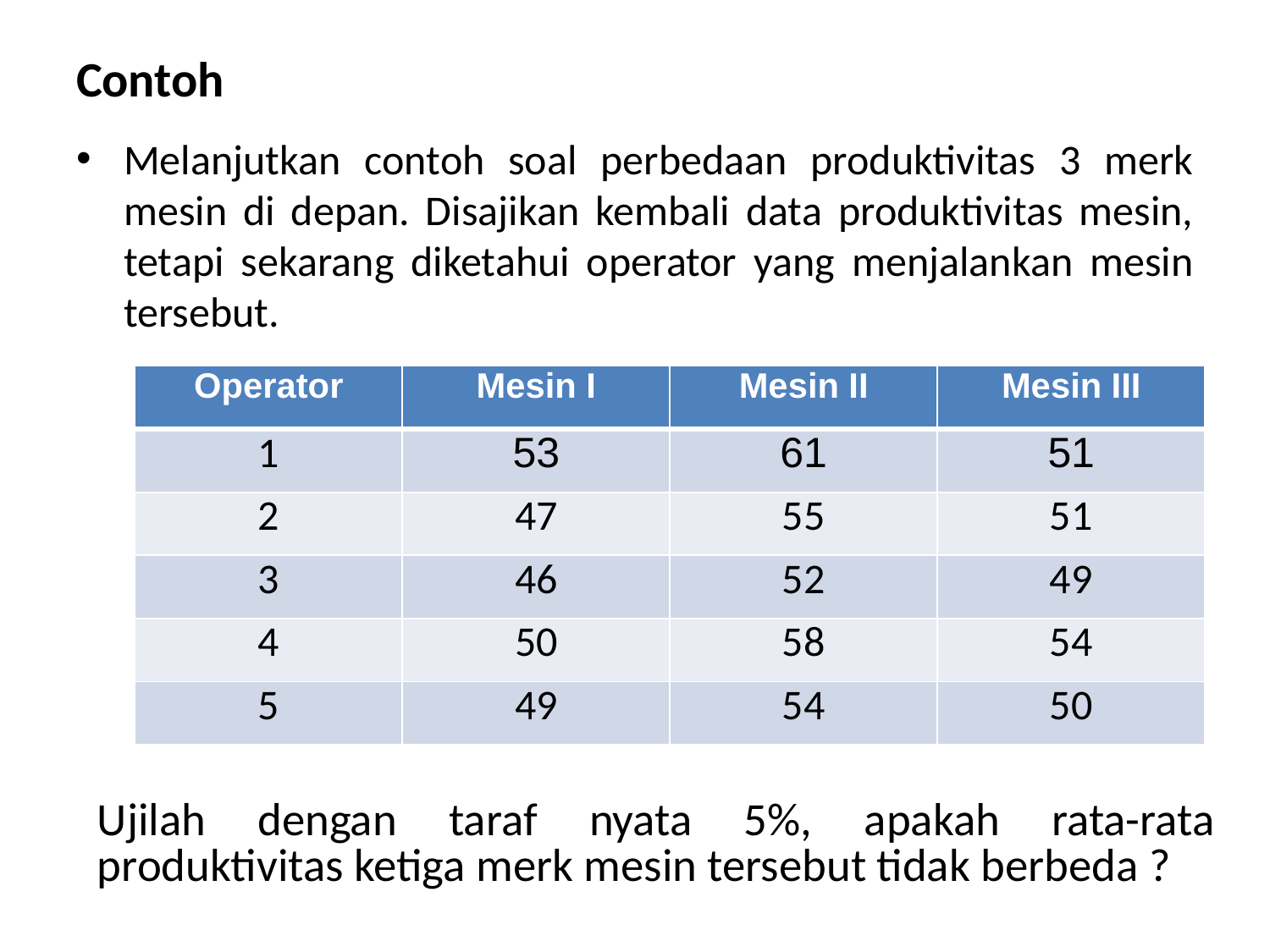

# Contoh
Melanjutkan contoh soal perbedaan produktivitas 3 merk mesin di depan. Disajikan kembali data produktivitas mesin, tetapi sekarang diketahui operator yang menjalankan mesin tersebut.
| Operator | Mesin I | Mesin II | Mesin III |
| --- | --- | --- | --- |
| 1 | 53 | 61 | 51 |
| 2 | 47 | 55 | 51 |
| 3 | 46 | 52 | 49 |
| 4 | 50 | 58 | 54 |
| 5 | 49 | 54 | 50 |
Ujilah dengan taraf nyata 5%, apakah rata-rata produktivitas ketiga merk mesin tersebut tidak berbeda ?